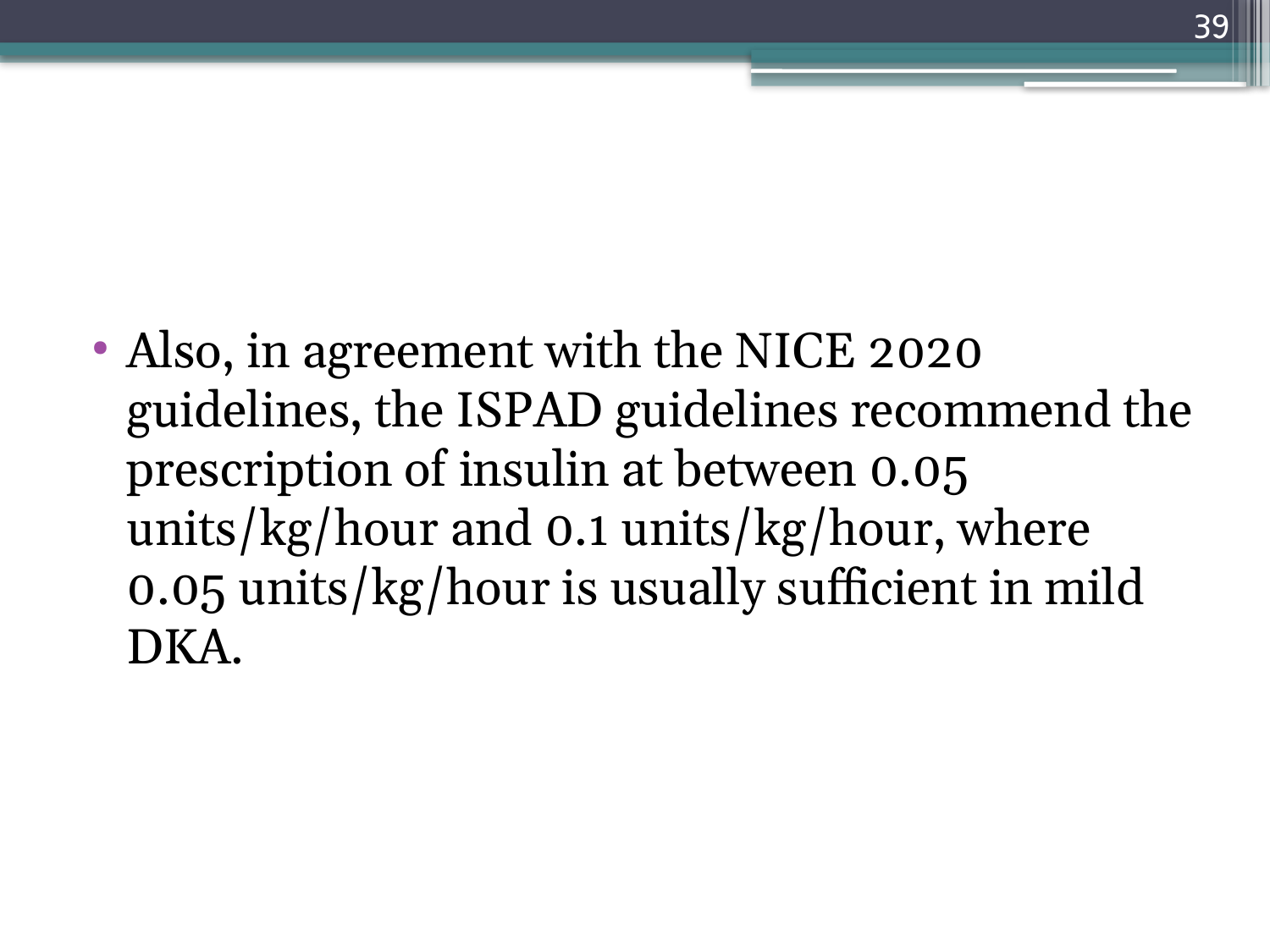

39
#
Also, in agreement with the NICE 2020  guidelines, the ISPAD guidelines recommend the prescription of insulin at between 0.05 units/kg/hour and 0.1 units/kg/hour, where 0.05 units/kg/hour is usually sufficient in mild DKA.